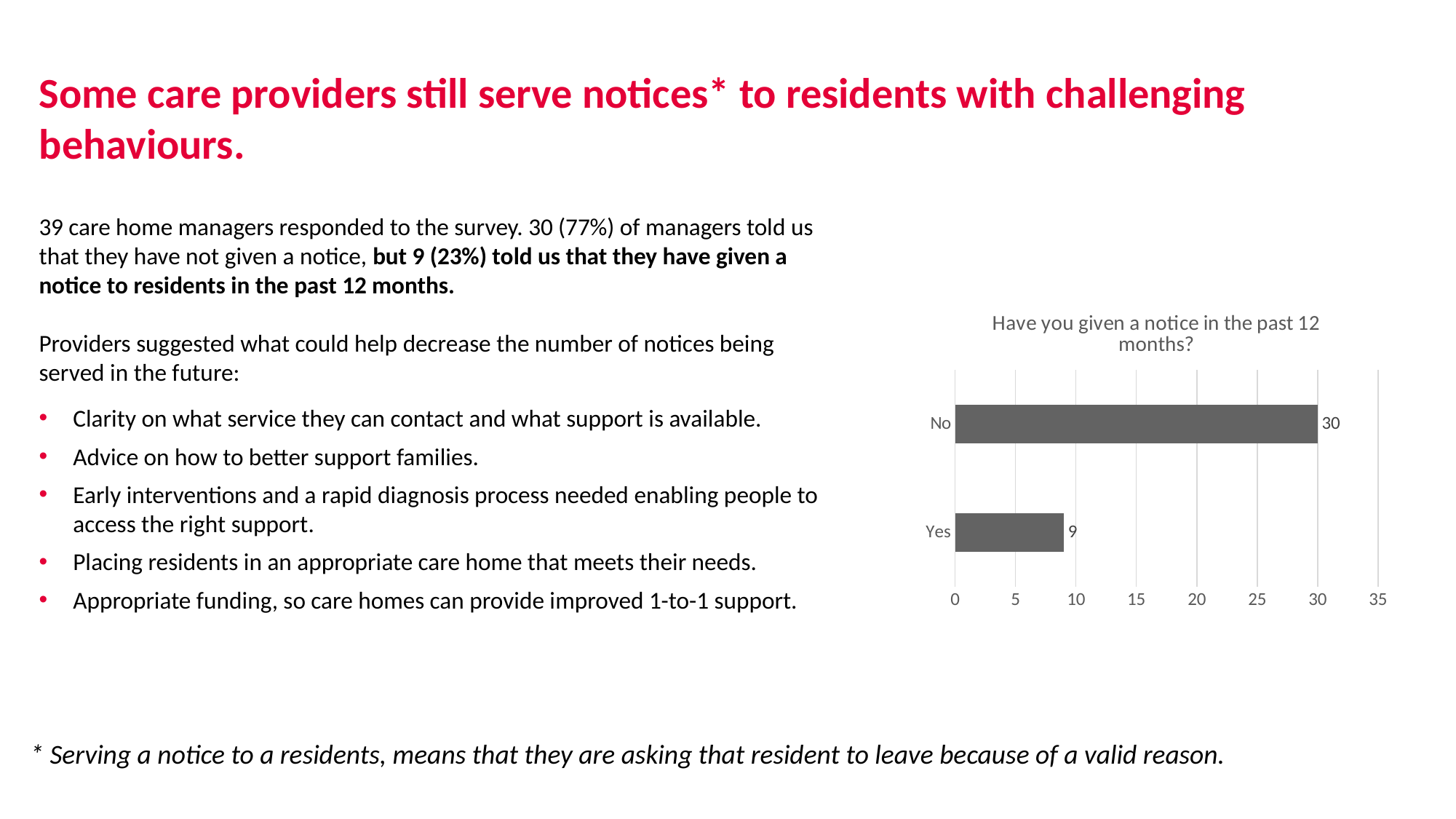

# Some care providers still serve notices* to residents with challenging behaviours.
39 care home managers responded to the survey. 30 (77%) of managers told us that they have not given a notice, but 9 (23%) told us that they have given a notice to residents in the past 12 months.
Providers suggested what could help decrease the number of notices being served in the future:
Clarity on what service they can contact and what support is available.
Advice on how to better support families.
Early interventions and a rapid diagnosis process needed enabling people to access the right support.
Placing residents in an appropriate care home that meets their needs.
Appropriate funding, so care homes can provide improved 1-to-1 support.

### Chart: Have you given a notice in the past 12 months?

| Category | Series 1 |
|---|---|
| Yes | 9.0 |
| No | 30.0 |
* Serving a notice to a residents, means that they are asking that resident to leave because of a valid reason.